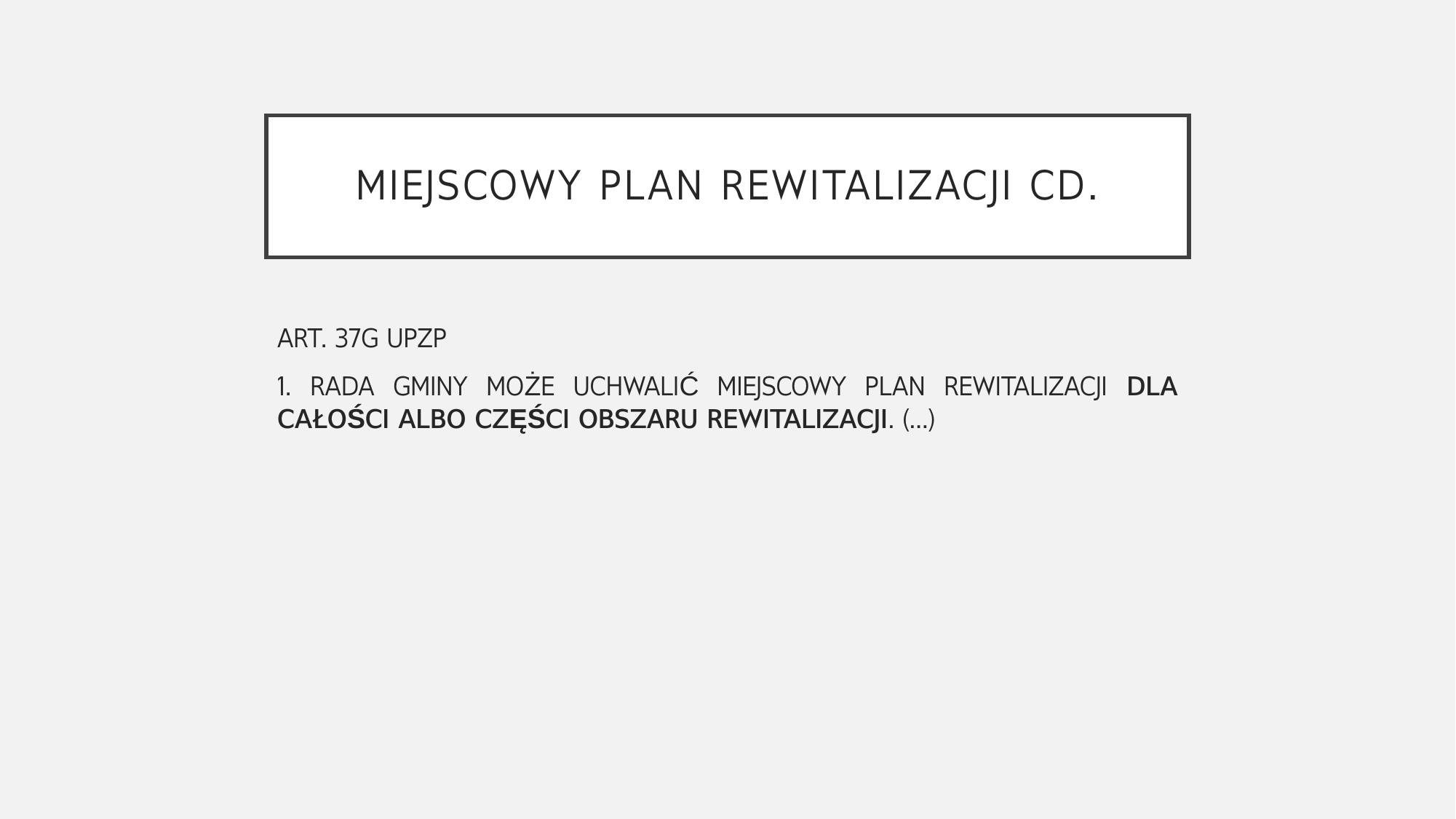

# MIEJSCOWY PLAN REWITALIZACJI CD.
ART. 37G UPZP
1. RADA GMINY MOŻE UCHWALIĆ MIEJSCOWY PLAN REWITALIZACJI DLA CAŁOŚCI ALBO CZĘŚCI OBSZARU REWITALIZACJI. (…)